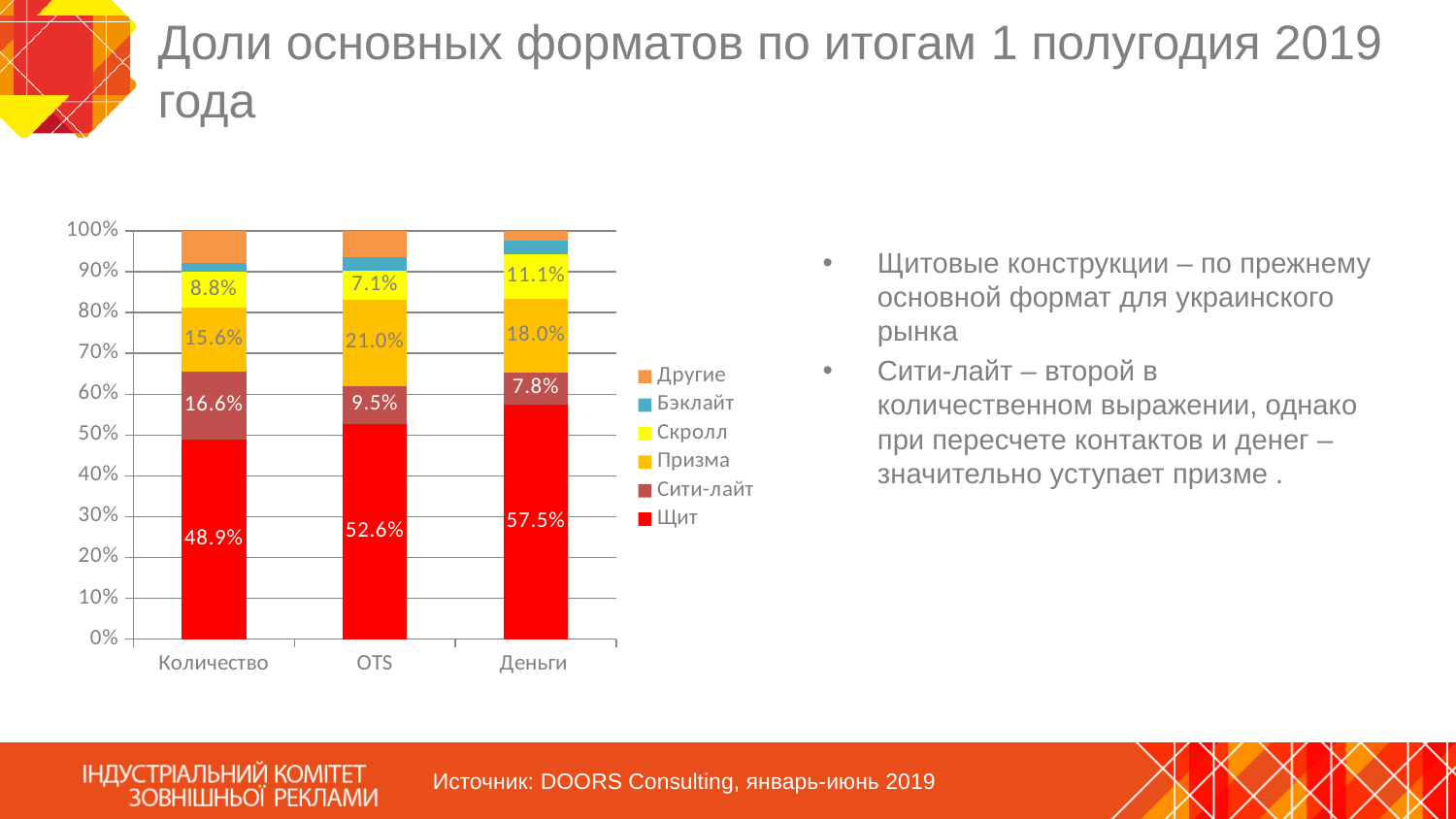

# Доли основных форматов по итогам 1 полугодия 2019 года

### Chart

| Category | Щит | Сити-лайт | Призма | Скролл | Бэклайт | Другие |
|---|---|---|---|---|---|---|
| Количество | 0.4894088187903989 | 0.16588784420333566 | 0.1564588645009772 | 0.08767851924535991 | 0.02336199292759498 | 0.07720396033233333 |
| OTS | 0.5262813916267908 | 0.09451879394793737 | 0.21015606678173251 | 0.07123351923118458 | 0.03285516208792657 | 0.06495506632442823 |
| Деньги  | 0.5748893282752721 | 0.0781805428605362 | 0.17966455580262866 | 0.11128096963176548 | 0.031978838422757234 | 0.024005765007040367 |
Щитовые конструкции ‒ по прежнему основной формат для украинского рынка
Сити-лайт – второй в количественном выражении, однако при пересчете контактов и денег – значительно уступает призме .
Источник: DOORS Consulting, январь-июнь 2019